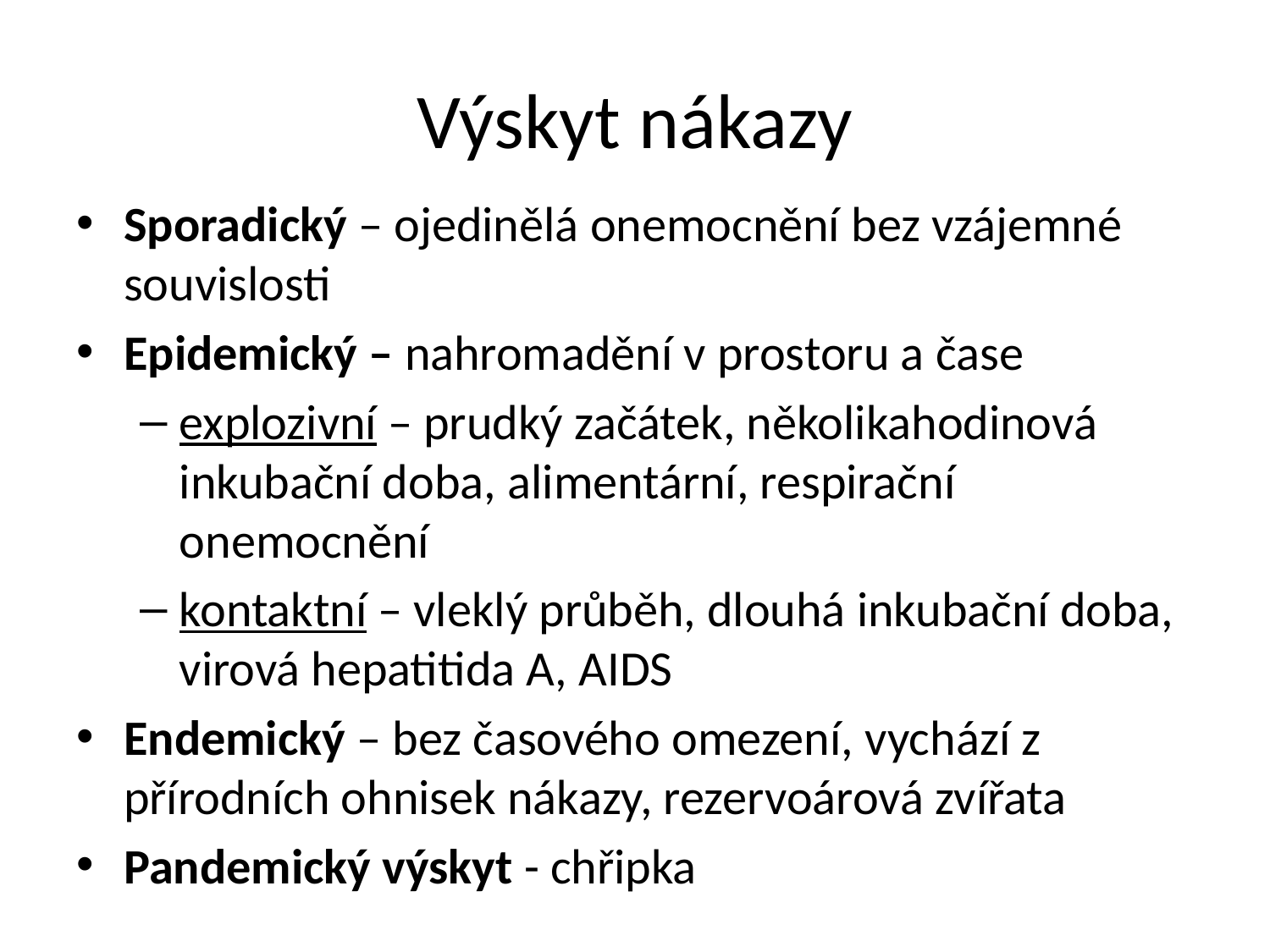

# Výskyt nákazy
Sporadický – ojedinělá onemocnění bez vzájemné souvislosti
Epidemický – nahromadění v prostoru a čase
explozivní – prudký začátek, několikahodinová inkubační doba, alimentární, respirační onemocnění
kontaktní – vleklý průběh, dlouhá inkubační doba, virová hepatitida A, AIDS
Endemický – bez časového omezení, vychází z přírodních ohnisek nákazy, rezervoárová zvířata
Pandemický výskyt - chřipka